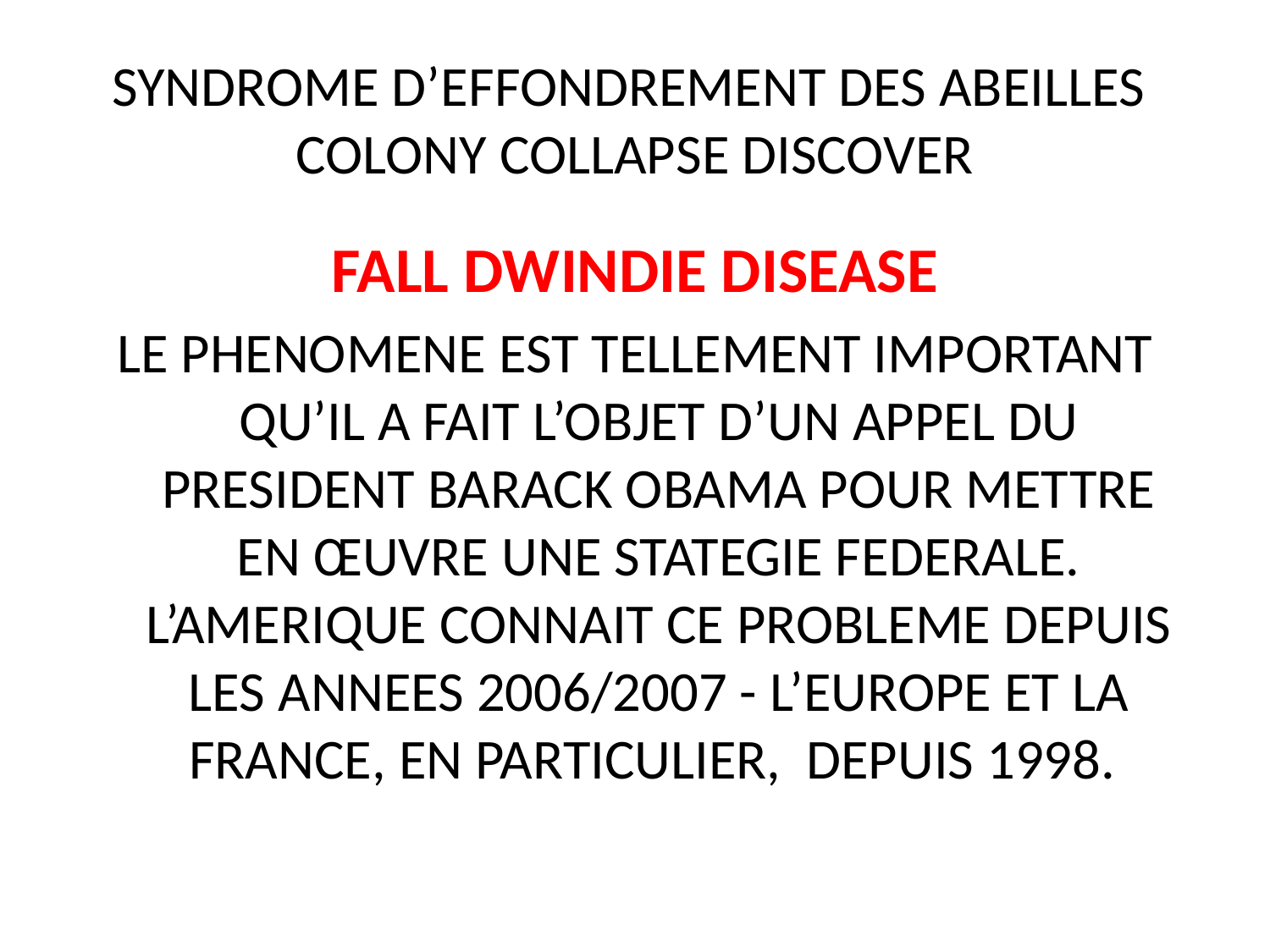

# SYNDROME D’EFFONDREMENT DES ABEILLES COLONY COLLAPSE DISCOVER
FALL DWINDIE DISEASE
LE PHENOMENE EST TELLEMENT IMPORTANT QU’IL A FAIT L’OBJET D’UN APPEL DU PRESIDENT BARACK OBAMA POUR METTRE EN ŒUVRE UNE STATEGIE FEDERALE. L’AMERIQUE CONNAIT CE PROBLEME DEPUIS LES ANNEES 2006/2007 - L’EUROPE ET LA FRANCE, EN PARTICULIER,  DEPUIS 1998.